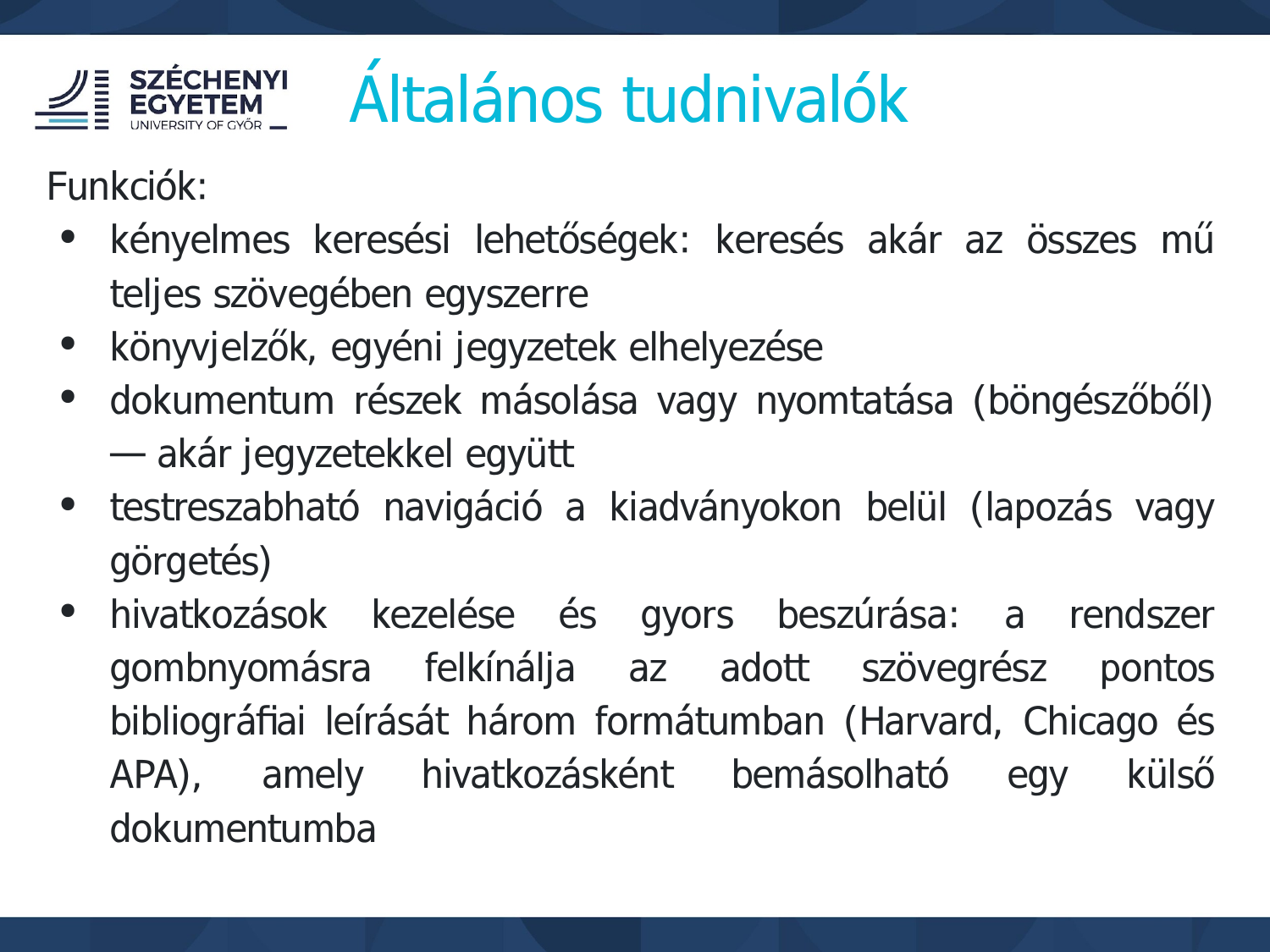

Általános tudnivalók
Funkciók:
kényelmes keresési lehetőségek: keresés akár az összes mű teljes szövegében egyszerre
könyvjelzők, egyéni jegyzetek elhelyezése
dokumentum részek másolása vagy nyomtatása (böngészőből) — akár jegyzetekkel együtt
testreszabható navigáció a kiadványokon belül (lapozás vagy görgetés)
hivatkozások kezelése és gyors beszúrása: a rendszer gombnyomásra felkínálja az adott szövegrész pontos bibliográfiai leírását három formátumban (Harvard, Chicago és APA), amely hivatkozásként bemásolható egy külső dokumentumba